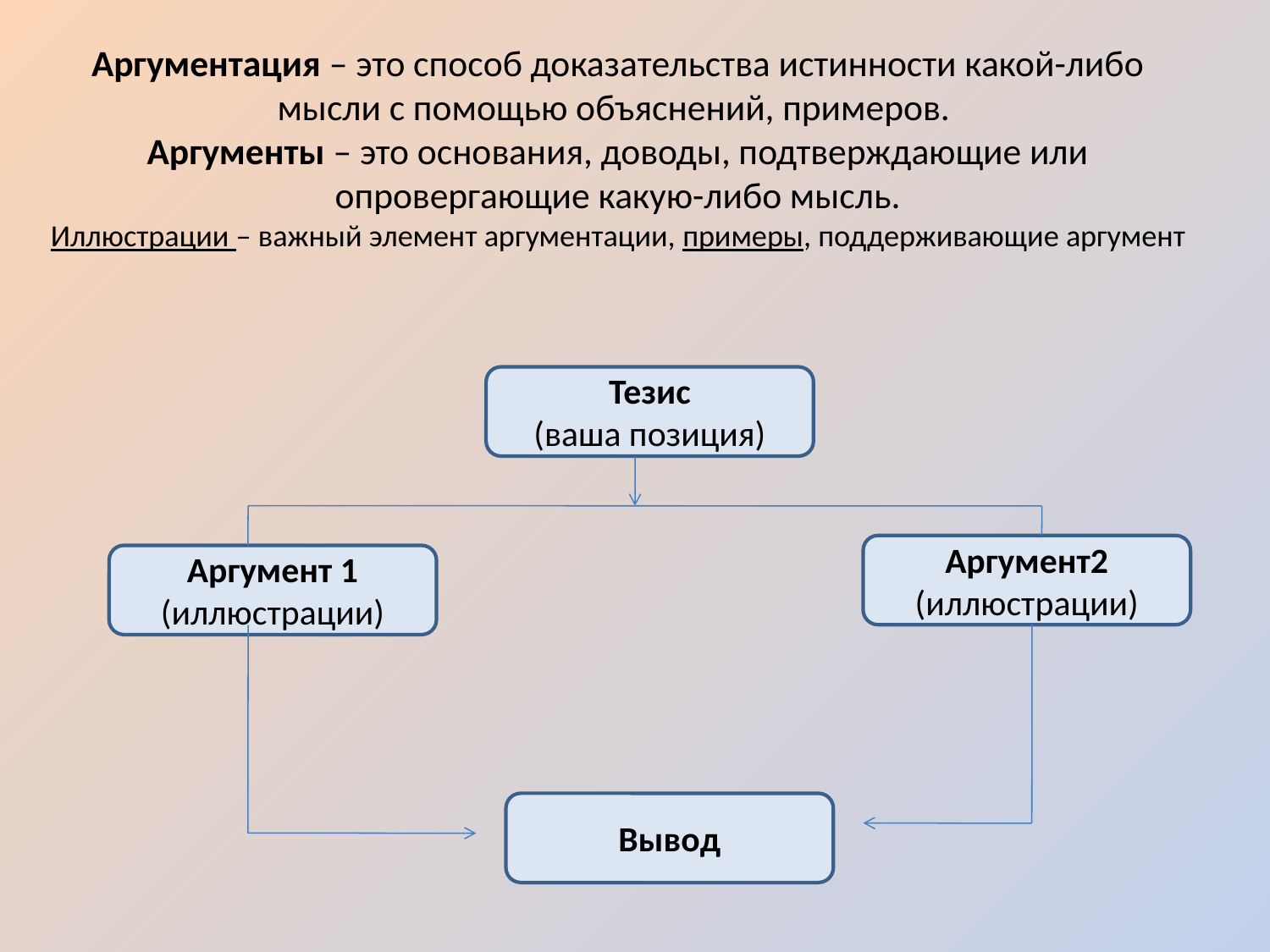

# Аргументация – это способ доказательства истинности какой-либо мысли с помощью объяснений, примеров. Аргументы – это основания, доводы, подтверждающие или опровергающие какую-либо мысль. Иллюстрации – важный элемент аргументации, примеры, поддерживающие аргумент
Тезис
(ваша позиция)
Аргумент2
(иллюстрации)
Аргумент 1
(иллюстрации)
Вывод